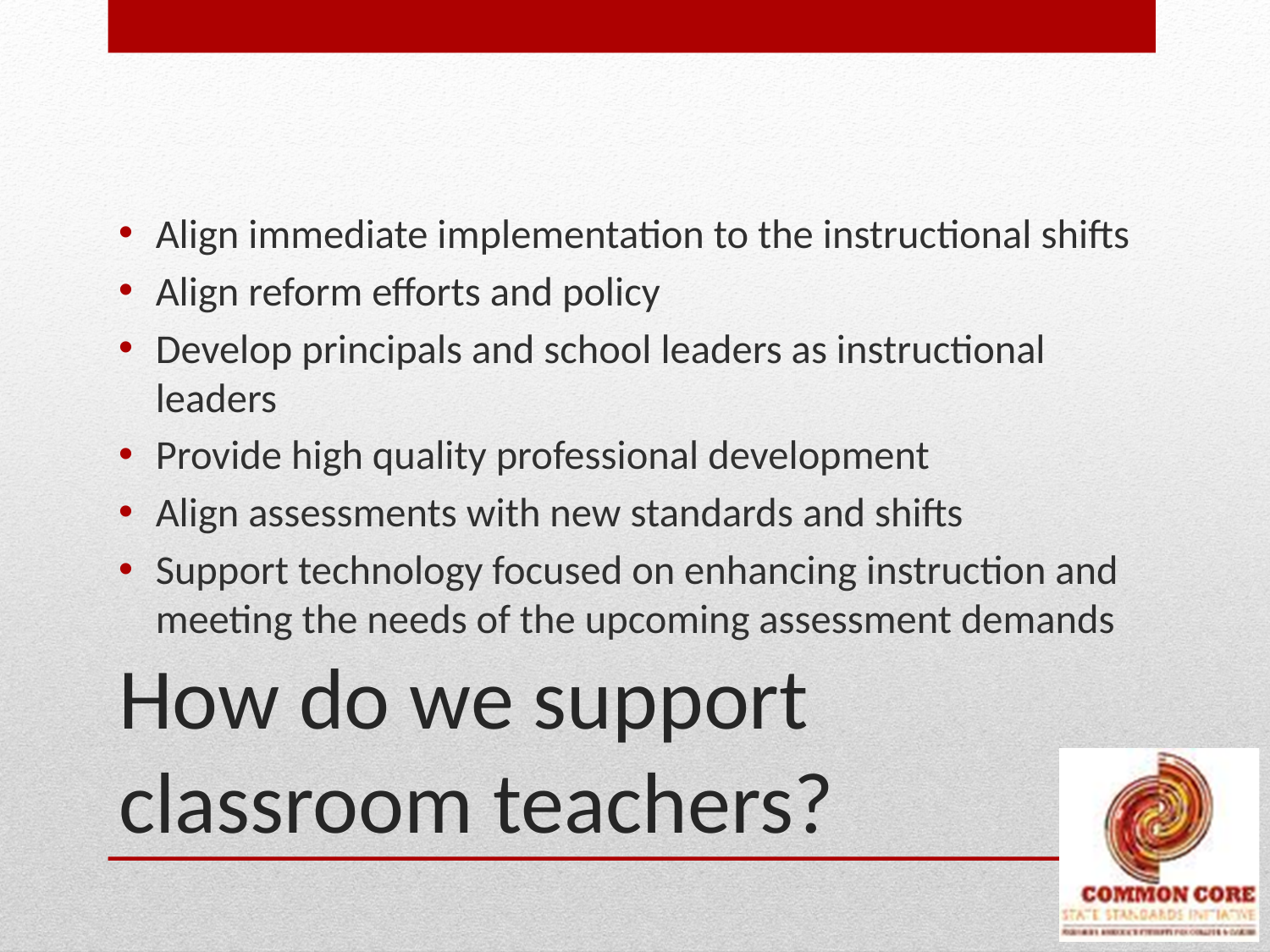

Align immediate implementation to the instructional shifts
Align reform efforts and policy
Develop principals and school leaders as instructional leaders
Provide high quality professional development
Align assessments with new standards and shifts
Support technology focused on enhancing instruction and meeting the needs of the upcoming assessment demands

# How do we support classroom teachers?